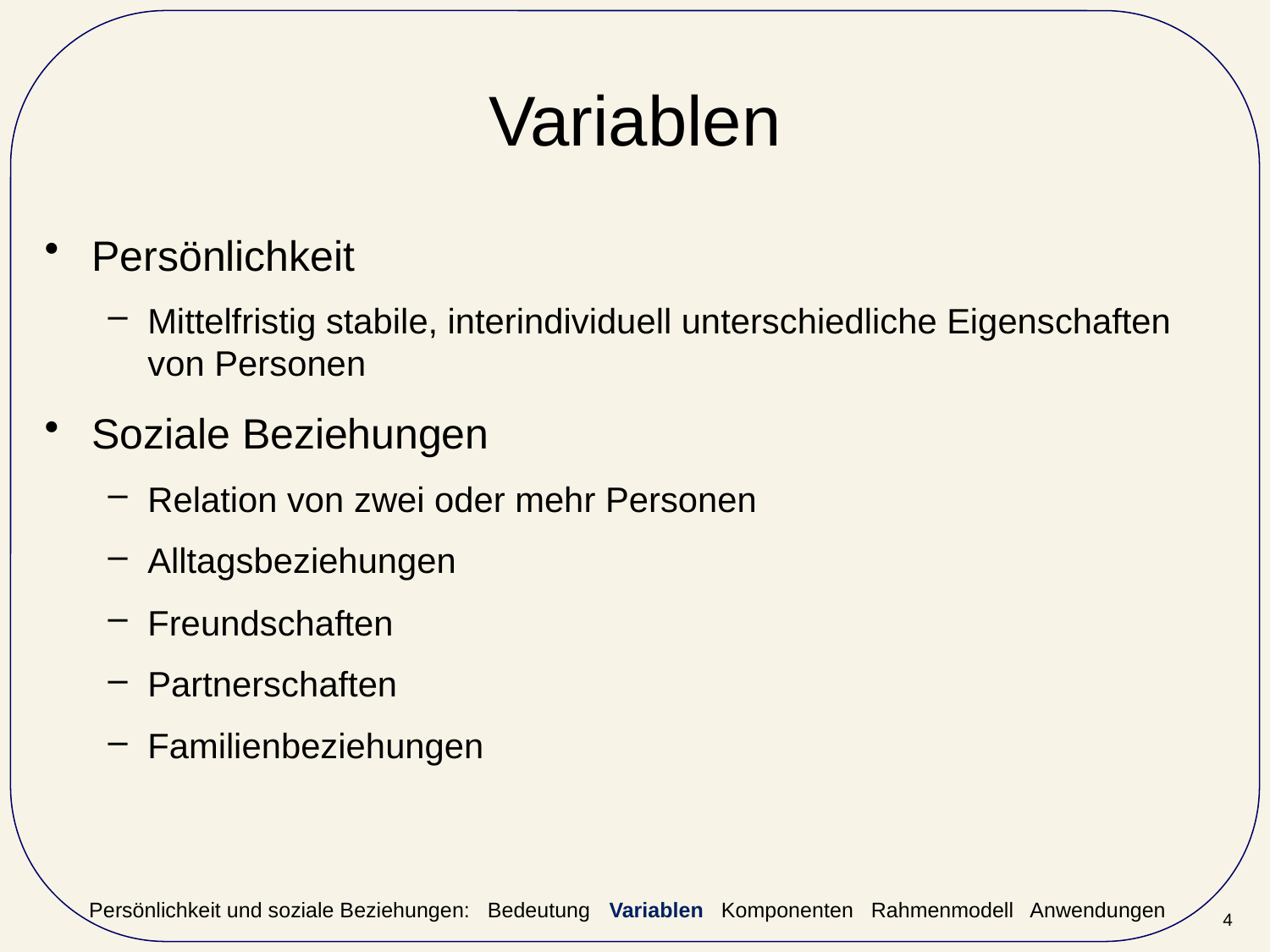

# Variablen
Persönlichkeit
Mittelfristig stabile, interindividuell unterschiedliche Eigenschaften von Personen
Soziale Beziehungen
Relation von zwei oder mehr Personen
Alltagsbeziehungen
Freundschaften
Partnerschaften
Familienbeziehungen
Persönlichkeit und soziale Beziehungen:   Bedeutung   Variablen   Komponenten   Rahmenmodell   Anwendungen